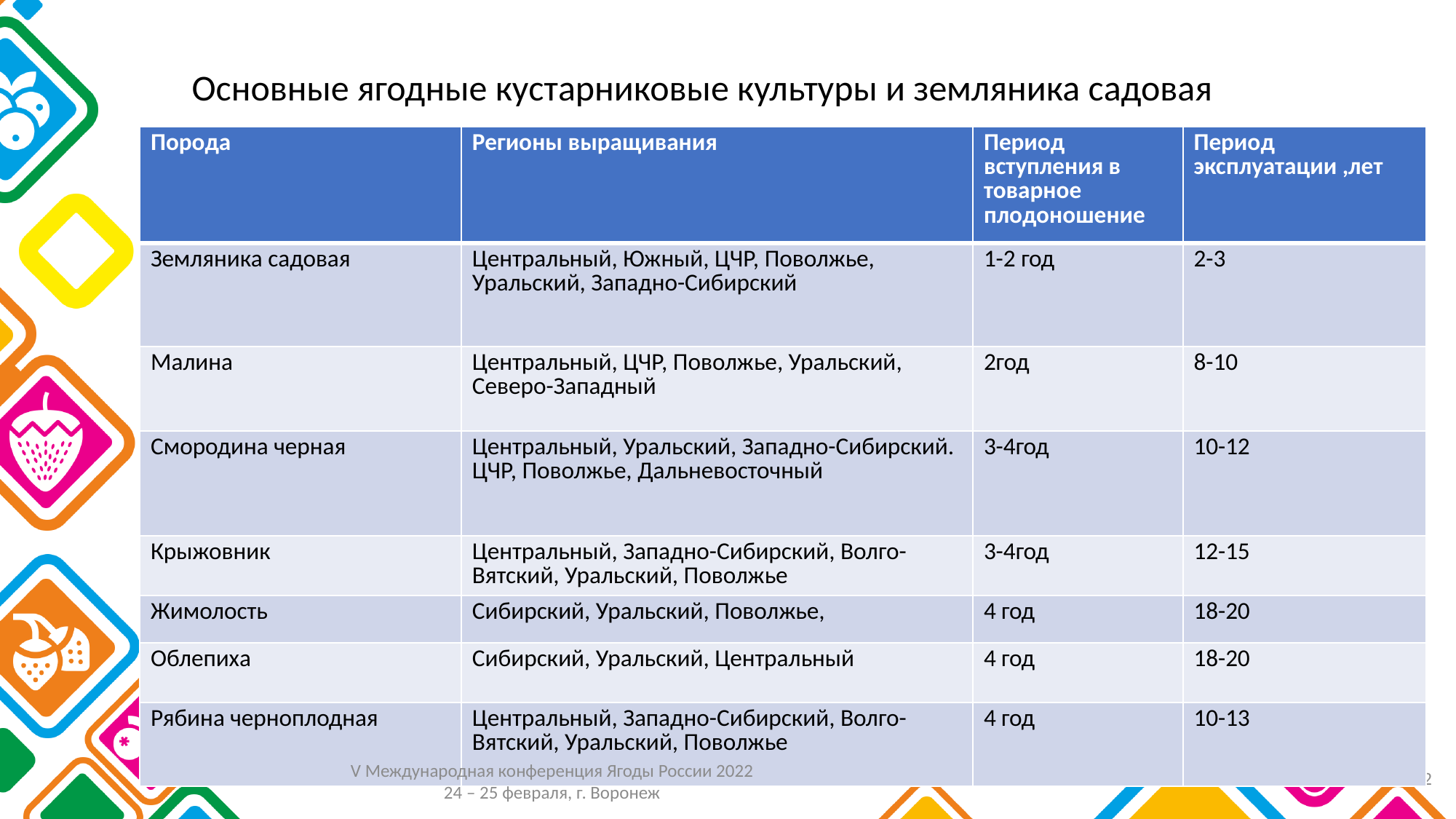

# Основные ягодные кустарниковые культуры и земляника садовая
| Порода | Регионы выращивания | Период вступления в товарное плодоношение | Период эксплуатации ,лет |
| --- | --- | --- | --- |
| Земляника садовая | Центральный, Южный, ЦЧР, Поволжье, Уральский, Западно-Сибирский | 1-2 год | 2-3 |
| Малина | Центральный, ЦЧР, Поволжье, Уральский, Северо-Западный | 2год | 8-10 |
| Смородина черная | Центральный, Уральский, Западно-Сибирский. ЦЧР, Поволжье, Дальневосточный | 3-4год | 10-12 |
| Крыжовник | Центральный, Западно-Сибирский, Волго-Вятский, Уральский, Поволжье | 3-4год | 12-15 |
| Жимолость | Сибирский, Уральский, Поволжье, | 4 год | 18-20 |
| Облепиха | Сибирский, Уральский, Центральный | 4 год | 18-20 |
| Рябина черноплодная | Центральный, Западно-Сибирский, Волго-Вятский, Уральский, Поволжье | 4 год | 10-13 |
12
V Международная конференция Ягоды России 2022
24 – 25 февраля, г. Воронеж